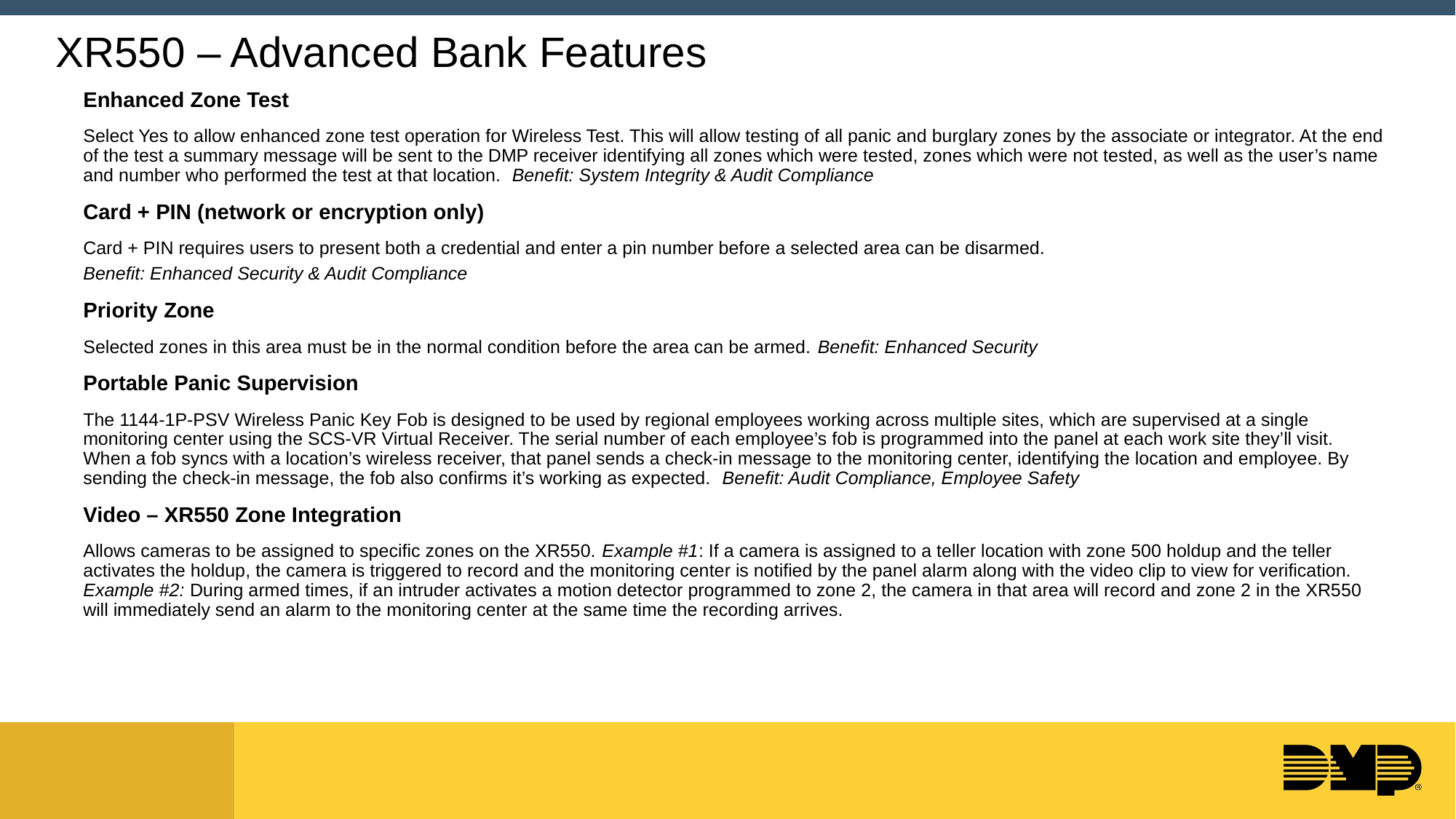

# XR550 – Advanced Bank Features
Enhanced Zone Test
Select Yes to allow enhanced zone test operation for Wireless Test. This will allow testing of all panic and burglary zones by the associate or integrator. At the end of the test a summary message will be sent to the DMP receiver identifying all zones which were tested, zones which were not tested, as well as the user’s name and number who performed the test at that location.  Benefit: System Integrity & Audit Compliance
Card + PIN (network or encryption only)
Card + PIN requires users to present both a credential and enter a pin number before a selected area can be disarmed.
Benefit: Enhanced Security & Audit Compliance
Priority Zone
Selected zones in this area must be in the normal condition before the area can be armed. Benefit: Enhanced Security
Portable Panic Supervision
The 1144-1P-PSV Wireless Panic Key Fob is designed to be used by regional employees working across multiple sites, which are supervised at a single monitoring center using the SCS-VR Virtual Receiver. The serial number of each employee’s fob is programmed into the panel at each work site they’ll visit. When a fob syncs with a location’s wireless receiver, that panel sends a check-in message to the monitoring center, identifying the location and employee. By sending the check-in message, the fob also confirms it’s working as expected.  Benefit: Audit Compliance, Employee Safety
Video – XR550 Zone Integration
Allows cameras to be assigned to specific zones on the XR550. Example #1: If a camera is assigned to a teller location with zone 500 holdup and the teller activates the holdup, the camera is triggered to record and the monitoring center is notified by the panel alarm along with the video clip to view for verification. Example #2: During armed times, if an intruder activates a motion detector programmed to zone 2, the camera in that area will record and zone 2 in the XR550 will immediately send an alarm to the monitoring center at the same time the recording arrives.